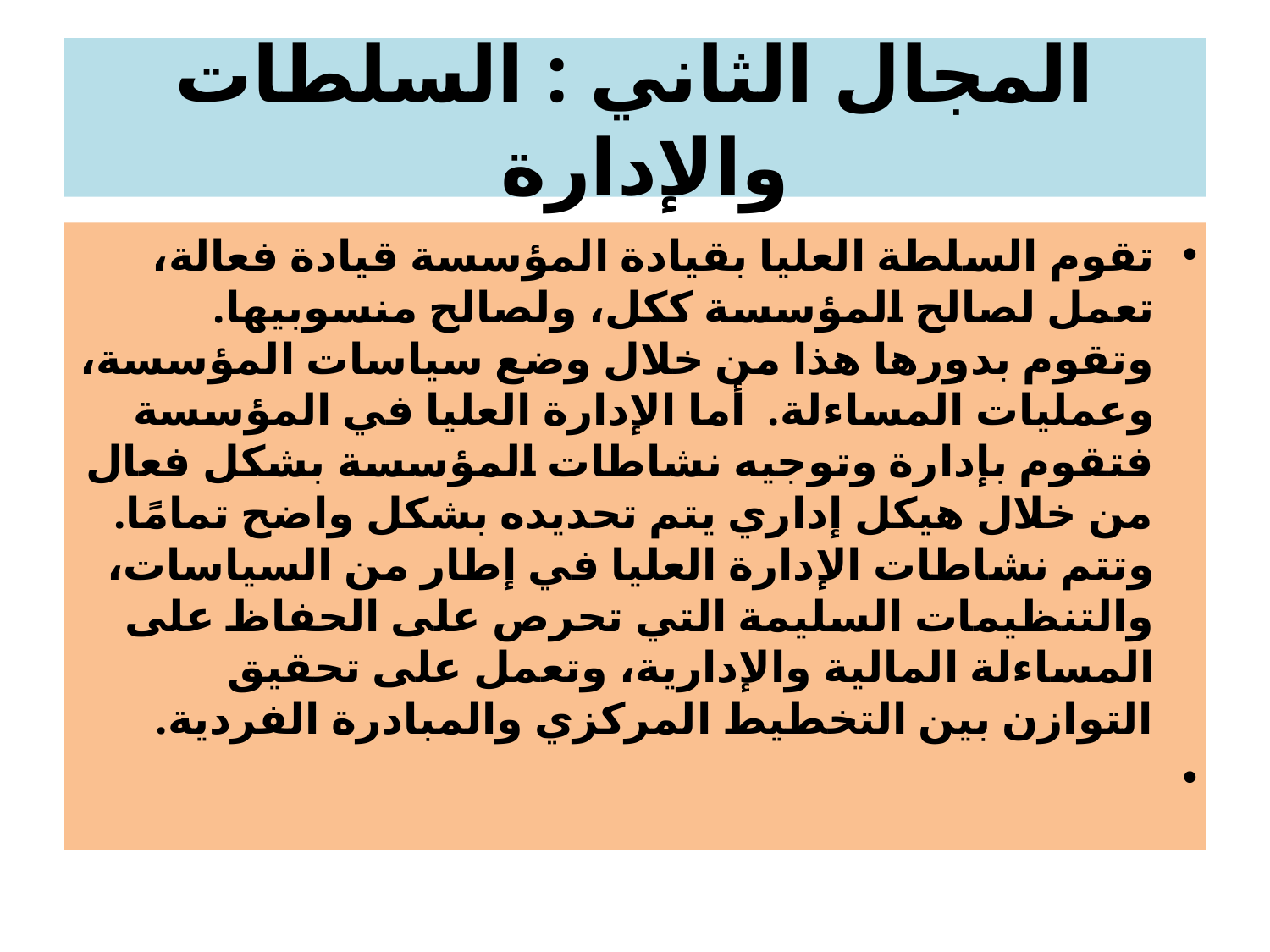

# المجال الثاني : السلطات والإدارة
تقوم السلطة العليا بقيادة المؤسسة قيادة فعالة، تعمل لصالح المؤسسة ككل، ولصالح منسوبيها.  وتقوم بدورها هذا من خلال وضع سياسات المؤسسة، وعمليات المساءلة.  أما الإدارة العليا في المؤسسة فتقوم بإدارة وتوجيه نشاطات المؤسسة بشكل فعال من خلال هيكل إداري يتم تحديده بشكل واضح تمامًا.  وتتم نشاطات الإدارة العليا في إطار من السياسات، والتنظيمات السليمة التي تحرص على الحفاظ على المساءلة المالية والإدارية، وتعمل على تحقيق التوازن بين التخطيط المركزي والمبادرة الفردية.